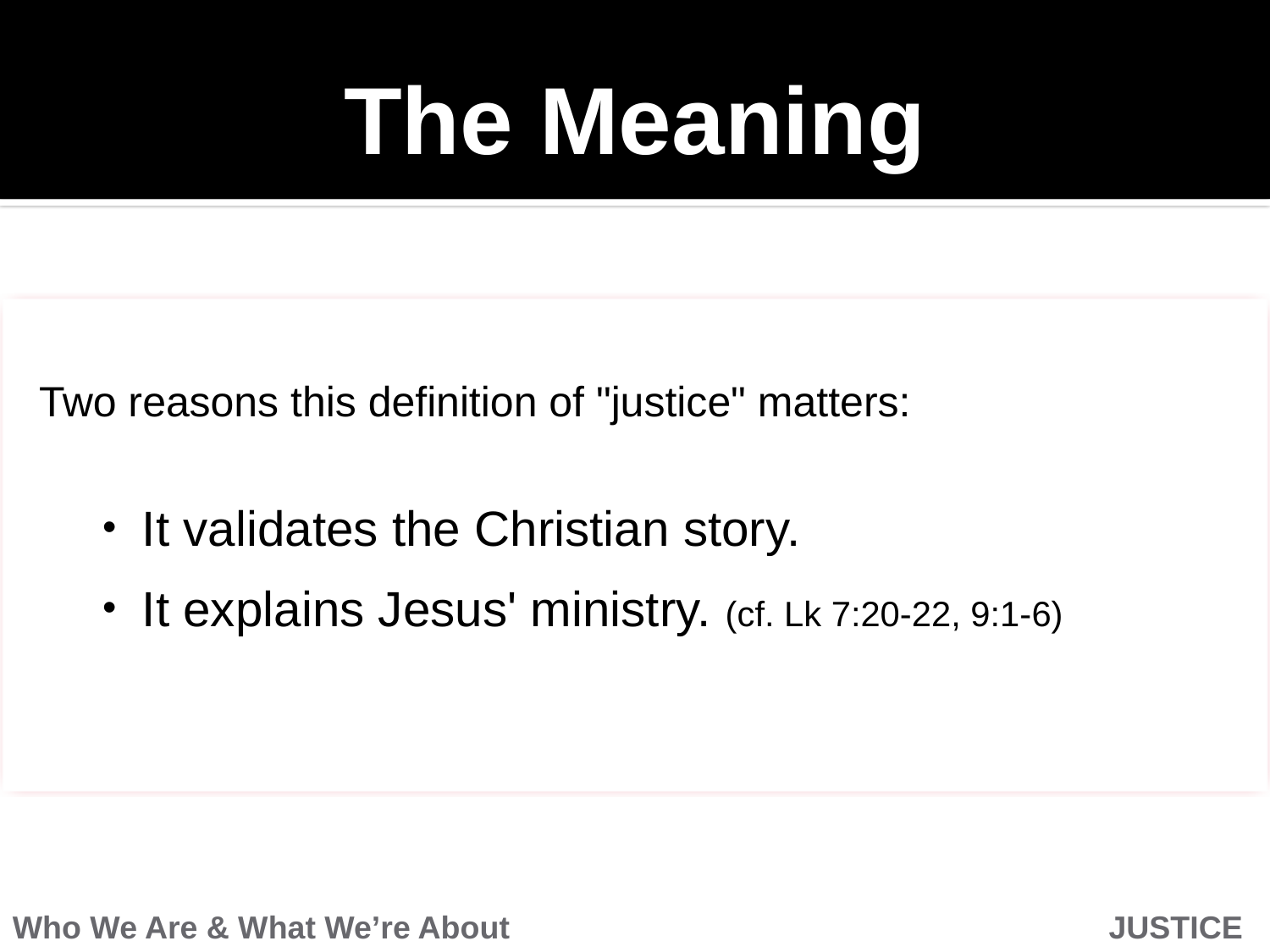

The Meaning

Two reasons this definition of "justice" matters:

It validates the Christian story.
It explains Jesus' ministry. (cf. Lk 7:20-22, 9:1-6)

Who We Are & What We’re About	           JUSTICE